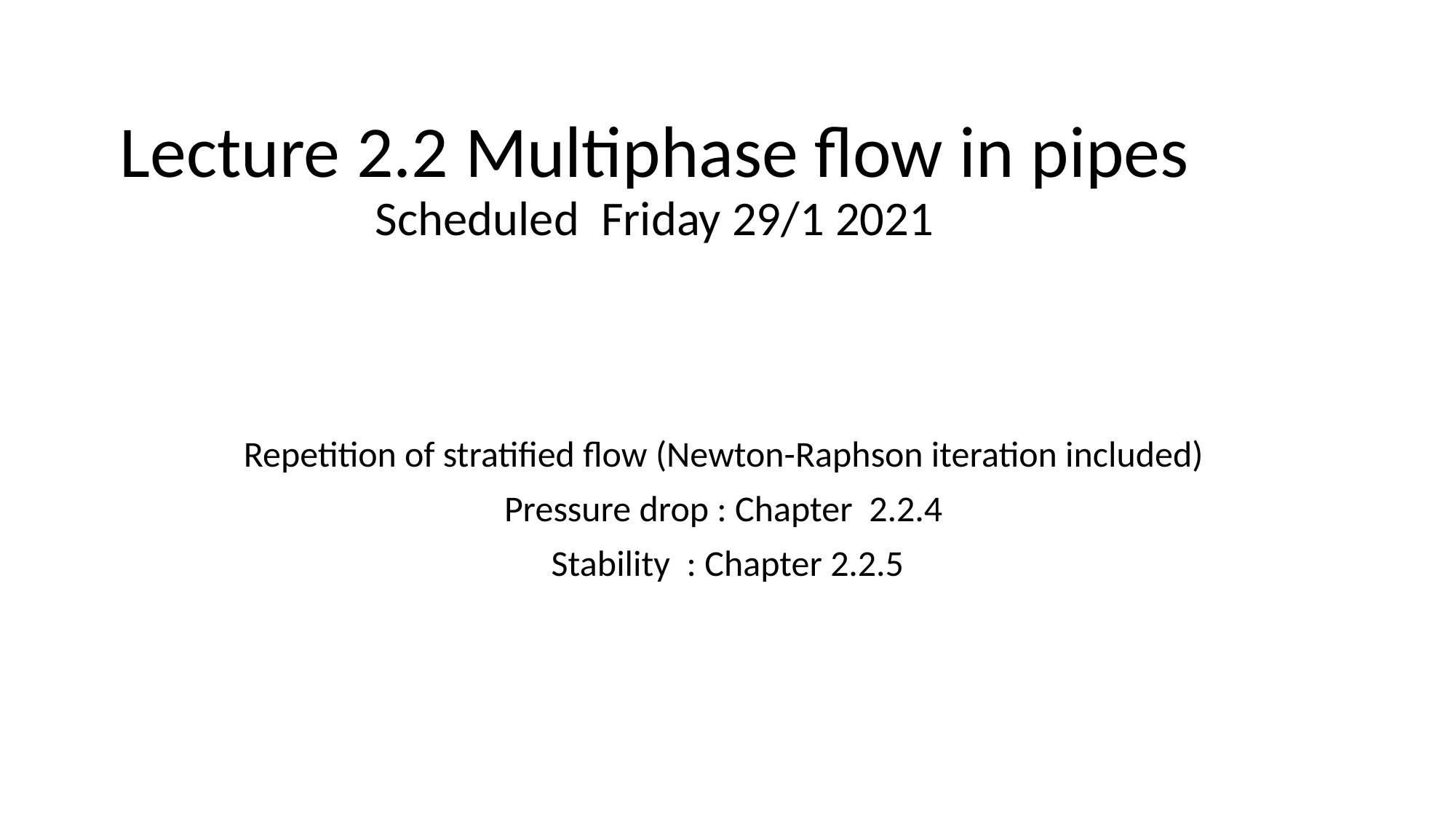

# Lecture 2.2 Multiphase flow in pipes Scheduled  Friday 29/1 2021
Repetition of stratified flow (Newton-Raphson iteration included)
Pressure drop : Chapter  2.2.4
Stability  : Chapter 2.2.5